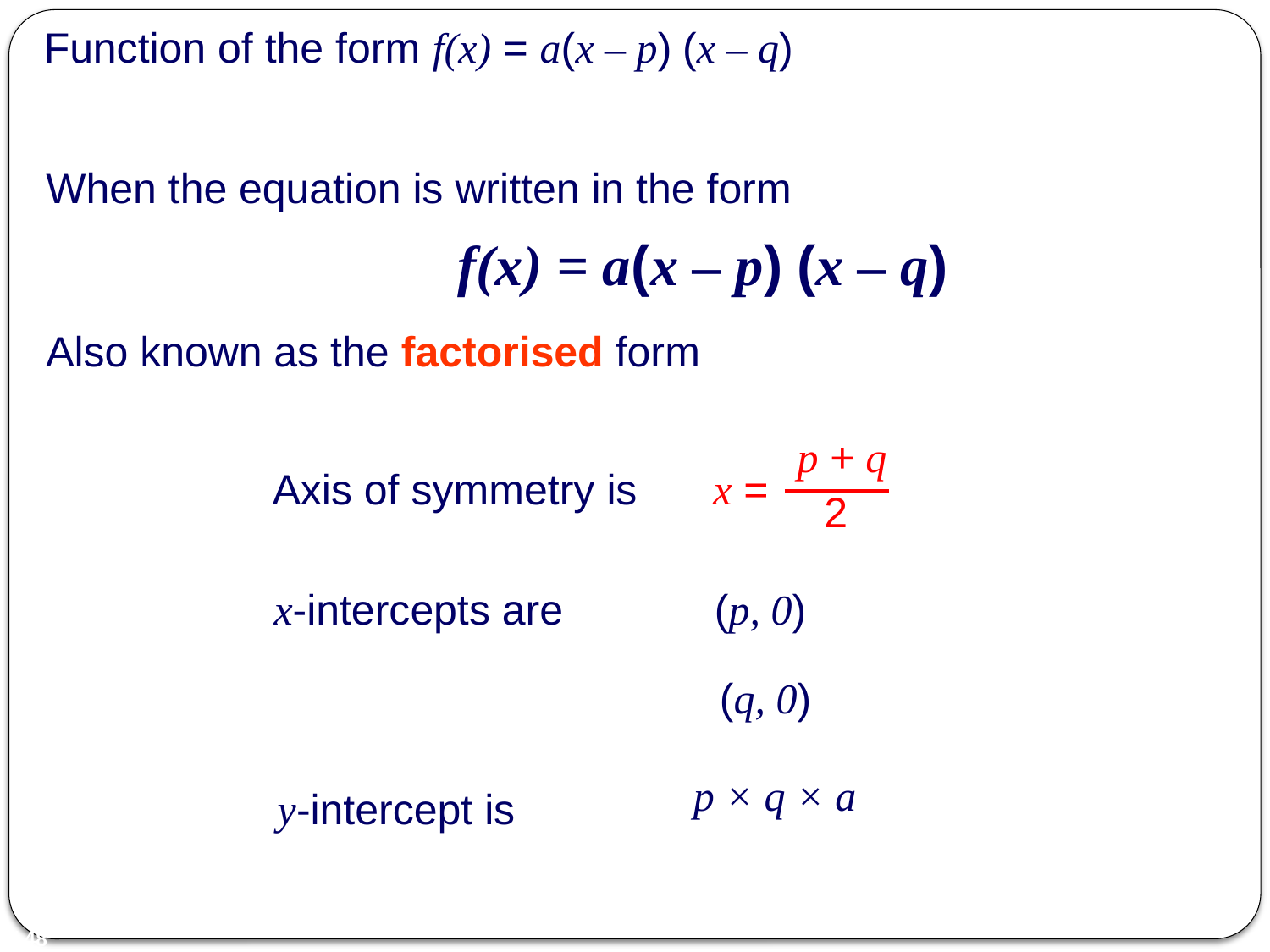

Function of the form f(x) = a(x – p) (x – q)
When the equation is written in the form
f(x) = a(x – p) (x – q)
Also known as the factorised form
p + q
x =
Axis of symmetry is
2
(p, 0)
x-intercepts are
(q, 0)
p × q × a
y-intercept is